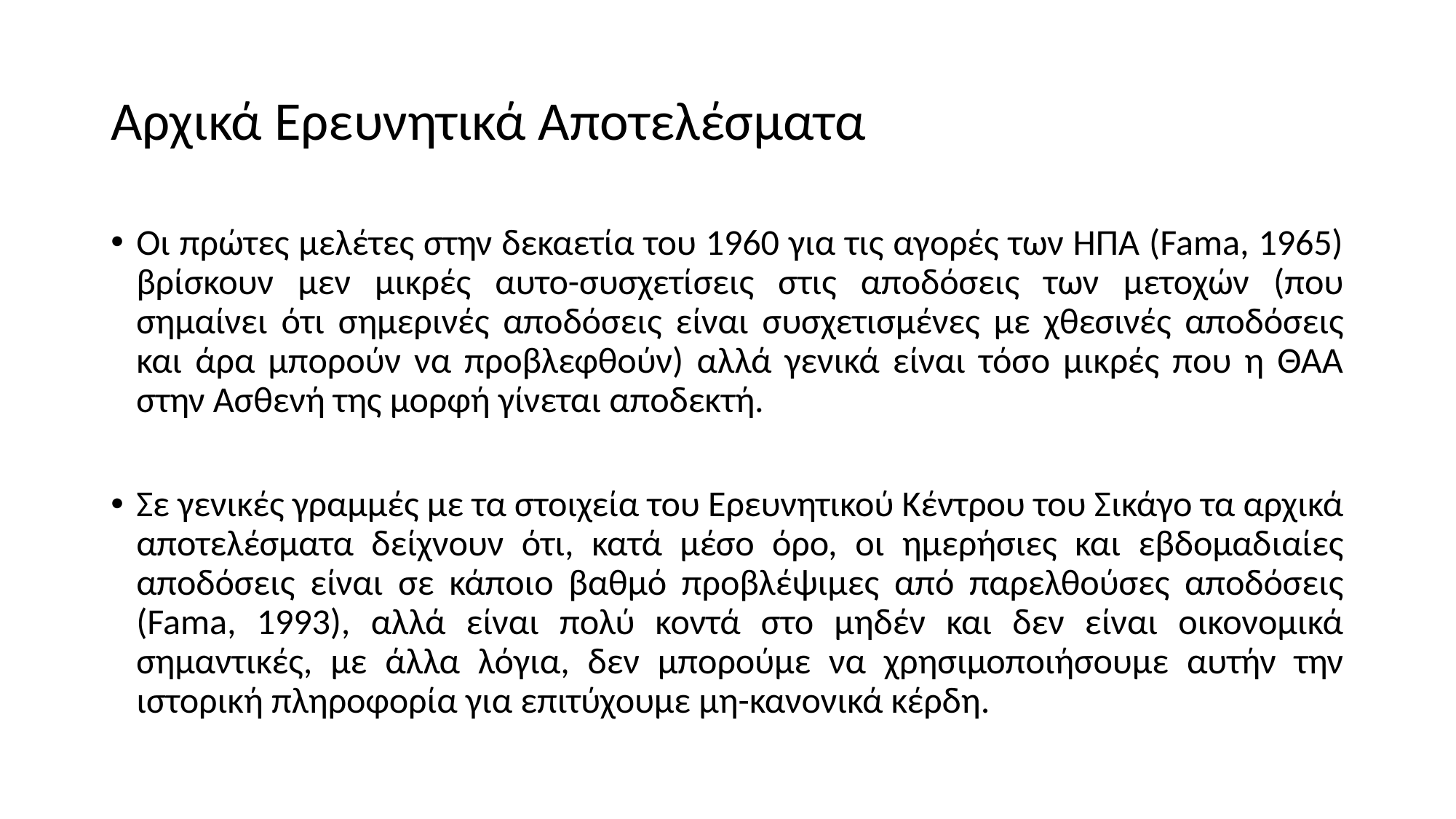

# Αρχικά Ερευνητικά Αποτελέσματα
Οι πρώτες μελέτες στην δεκαετία του 1960 για τις αγορές των ΗΠΑ (Fama, 1965) βρίσκουν μεν μικρές αυτο-συσχετίσεις στις αποδόσεις των μετοχών (που σημαίνει ότι σημερινές αποδόσεις είναι συσχετισμένες με χθεσινές αποδόσεις και άρα μπορούν να προβλεφθούν) αλλά γενικά είναι τόσο μικρές που η ΘΑΑ στην Ασθενή της μορφή γίνεται αποδεκτή.

Σε γενικές γραμμές με τα στοιχεία του Ερευνητικού Κέντρου του Σικάγο τα αρχικά αποτελέσματα δείχνουν ότι, κατά μέσο όρο, οι ημερήσιες και εβδομαδιαίες αποδόσεις είναι σε κάποιο βαθμό προβλέψιμες από παρελθούσες αποδόσεις (Fama, 1993), αλλά είναι πολύ κοντά στο μηδέν και δεν είναι οικονομικά σημαντικές, με άλλα λόγια, δεν μπορούμε να χρησιμοποιήσουμε αυτήν την ιστορική πληροφορία για επιτύχουμε μη-κανονικά κέρδη.